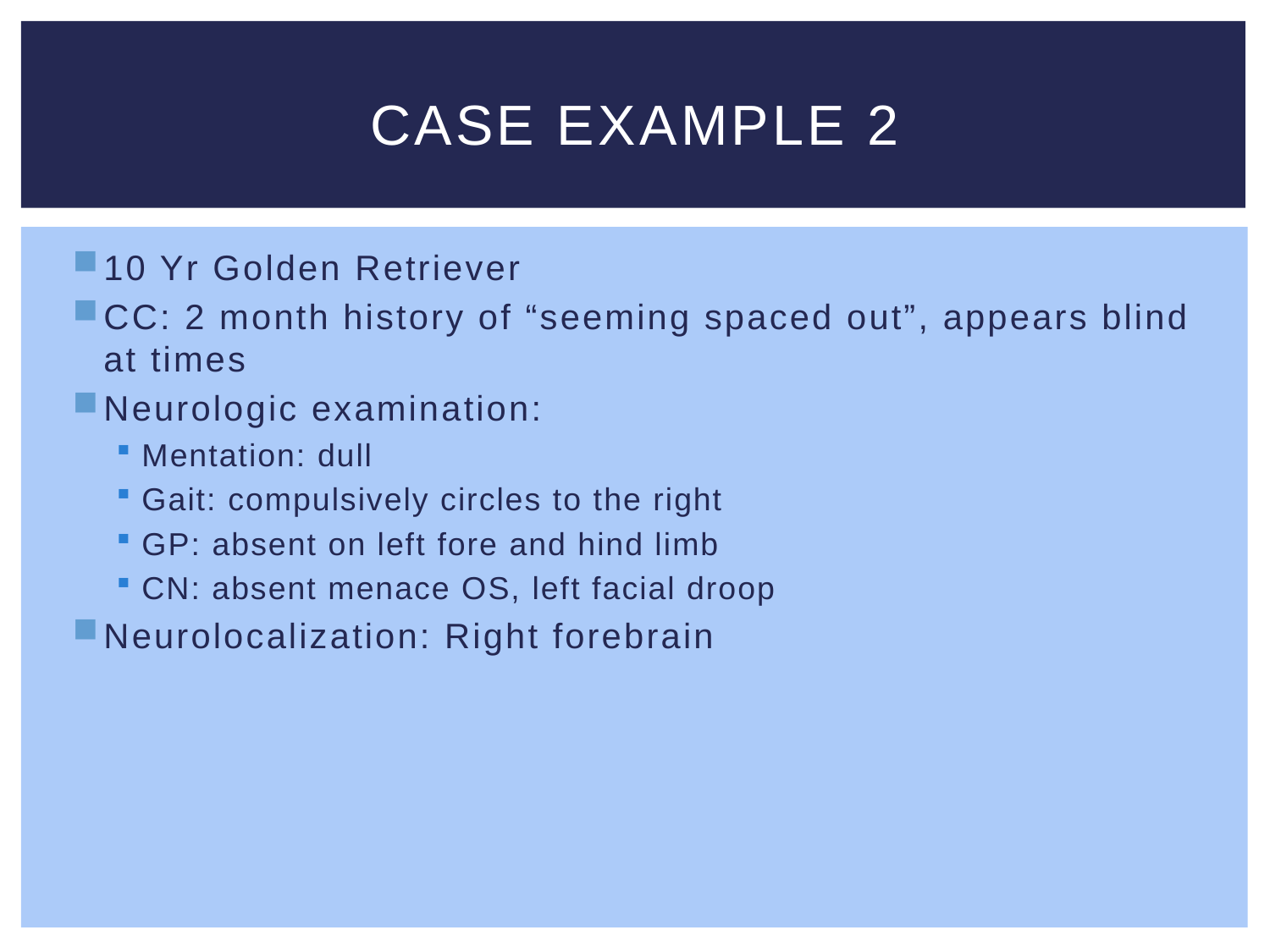

# Case Example 2
10 Yr Golden Retriever
CC: 2 month history of “seeming spaced out”, appears blind at times
Neurologic examination:
Mentation: dull
Gait: compulsively circles to the right
GP: absent on left fore and hind limb
CN: absent menace OS, left facial droop
Neurolocalization: Right forebrain